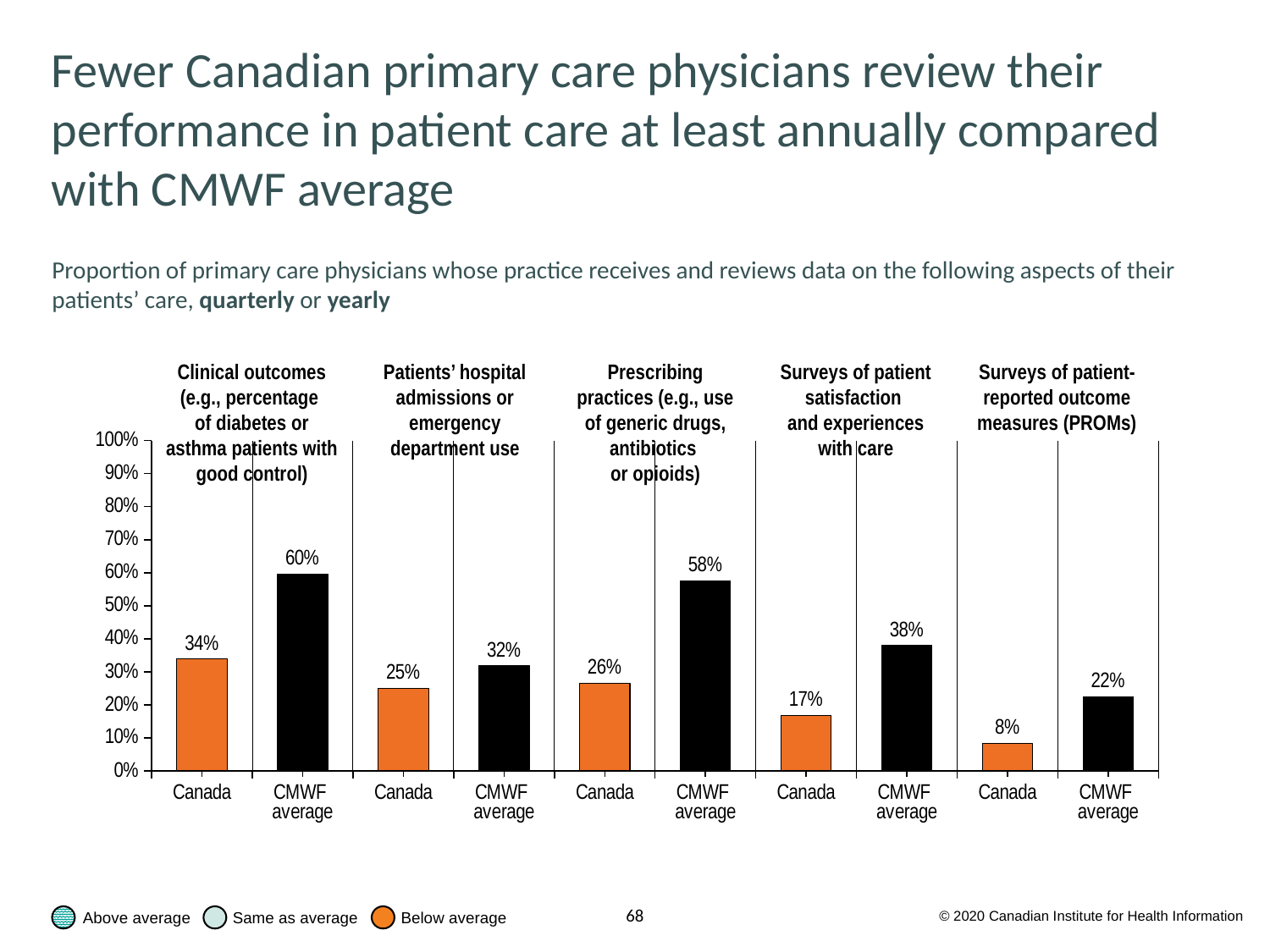

# Fewer Canadian primary care physicians review their performance in patient care at least annually compared with CMWF average
Proportion of primary care physicians whose practice receives and reviews data on the following aspects of their patients’ care, quarterly or yearly

### Chart

| Category | % |
|---|---|
| Canada | 0.33818707617910215 |
| CMWF
average | 0.5959147678074327 |
| Canada | 0.249512266808315 |
| CMWF
average | 0.3183440848187031 |
| Canada | 0.264945150591387 |
| CMWF
average | 0.5761872864084632 |
| Canada | 0.16764980574027147 |
| CMWF
average | 0.38013750671720015 |
| Canada | 0.08296845859327559 |
| CMWF
average | 0.22469061286615746 |
Clinical outcomes (e.g., percentage
of diabetes or asthma patients with good control)
Patients’ hospital admissions or emergency department use
Prescribing practices (e.g., use of generic drugs, antibiotics
or opioids)
Surveys of patient satisfaction
and experiences with care
Surveys of patient-reported outcome measures (PROMs)
© 2020 Canadian Institute for Health Information
Above average
Same as average
Below average